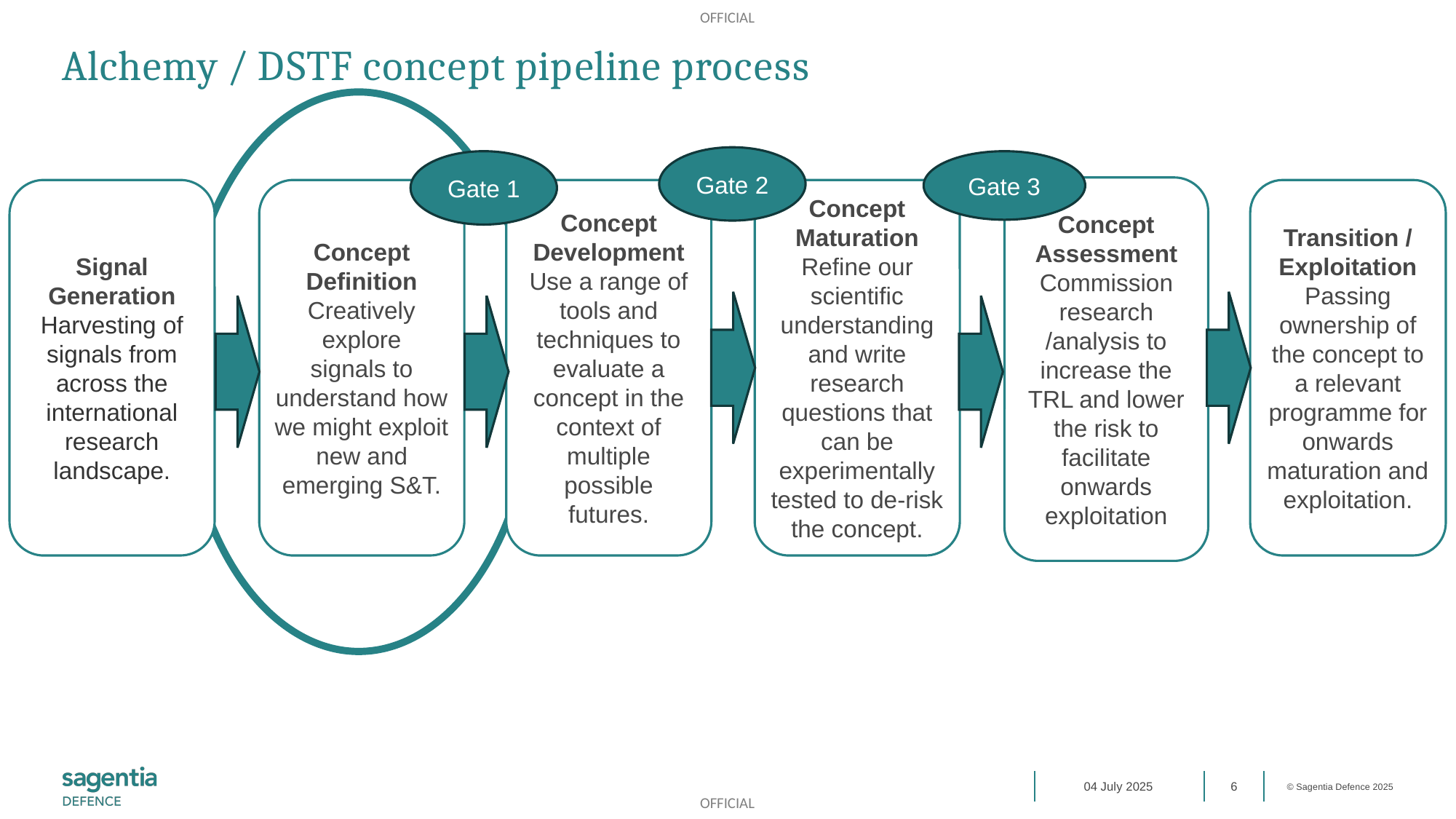

# Alchemy / DSTF concept pipeline process

Gate 2
Gate 1
Gate 3
Signal Generation
Harvesting of signals from across the international research landscape.
Concept Development
Use a range of tools and techniques to evaluate a concept in the context of multiple possible futures.
Concept Definition
Creatively explore signals to understand how we might exploit new and emerging S&T.

Concept Maturation
Refine our scientific understanding and write research questions that can be experimentally tested to de-risk the concept.

Concept Assessment
Commission research /analysis to increase the TRL and lower the risk to facilitate onwards exploitation
Transition / Exploitation
Passing ownership of the concept to a relevant programme for onwards maturation and exploitation.

04 July 2025
6